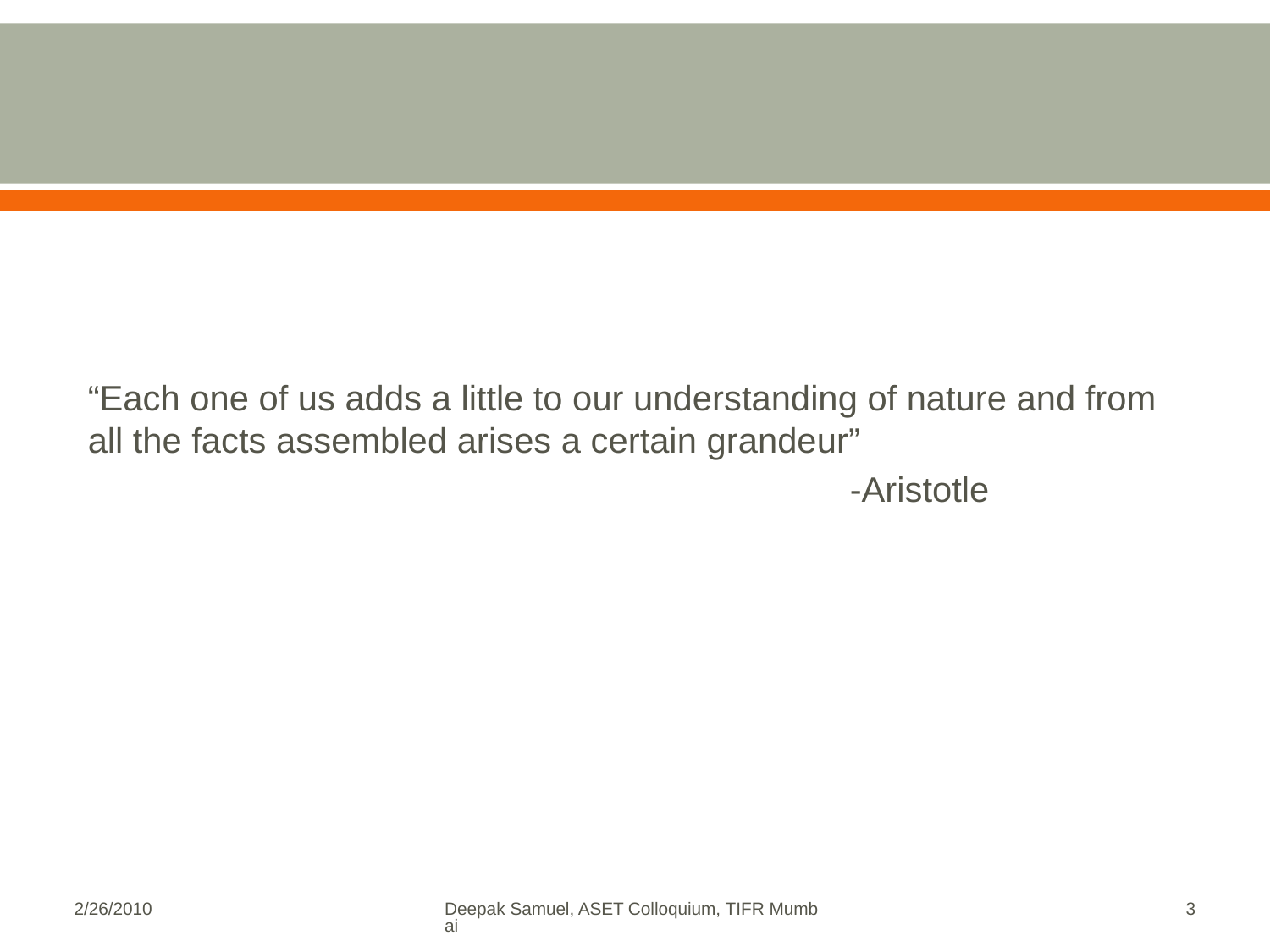

#

“Each one of us adds a little to our understanding of nature and from all the facts assembled arises a certain grandeur”
						-Aristotle
2/26/2010
Deepak Samuel, ASET Colloquium, TIFR Mumbai
3